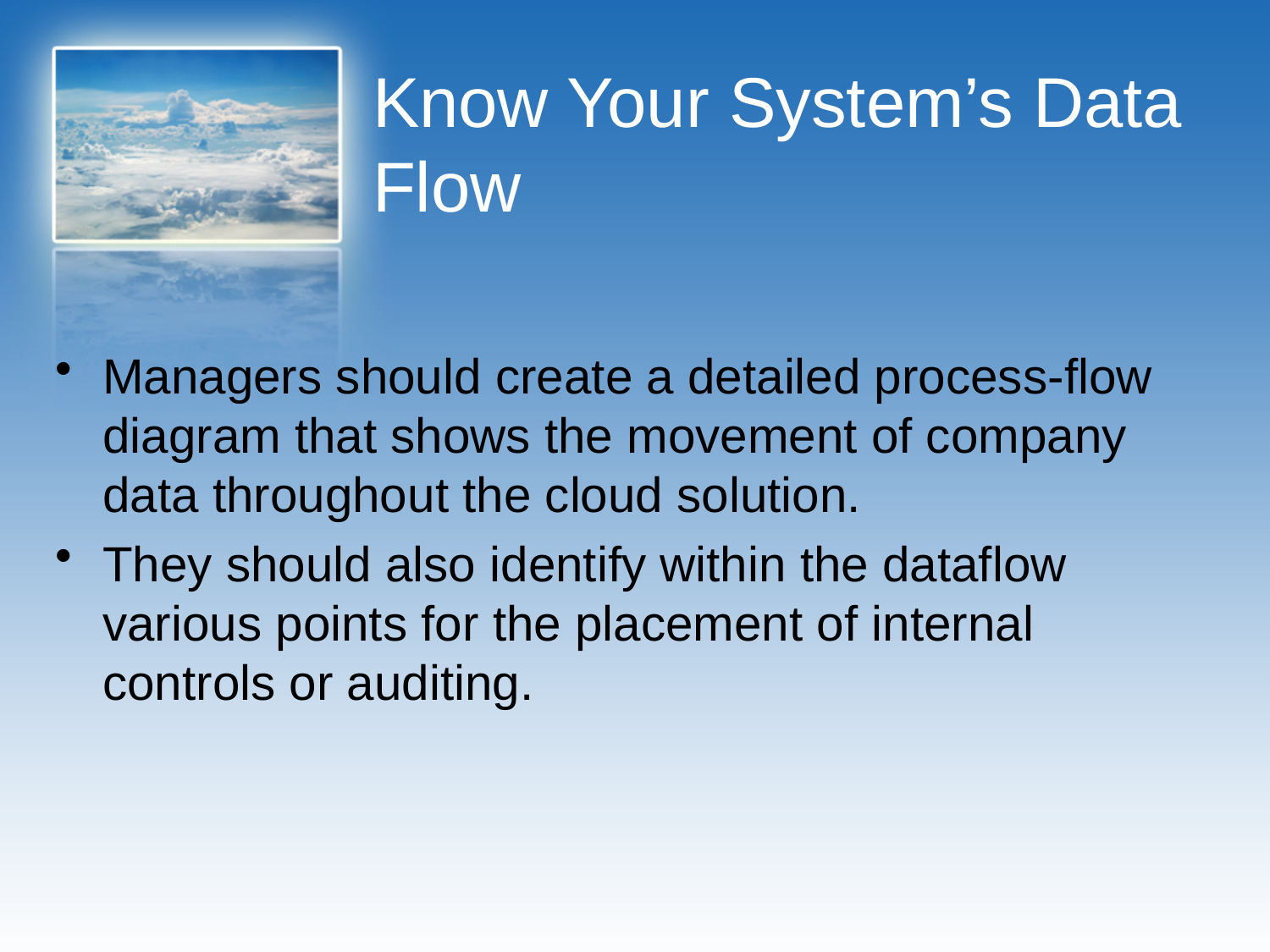

# Know Your System’s Data Flow
Managers should create a detailed process-flow diagram that shows the movement of company data throughout the cloud solution.
They should also identify within the dataflow various points for the placement of internal controls or auditing.